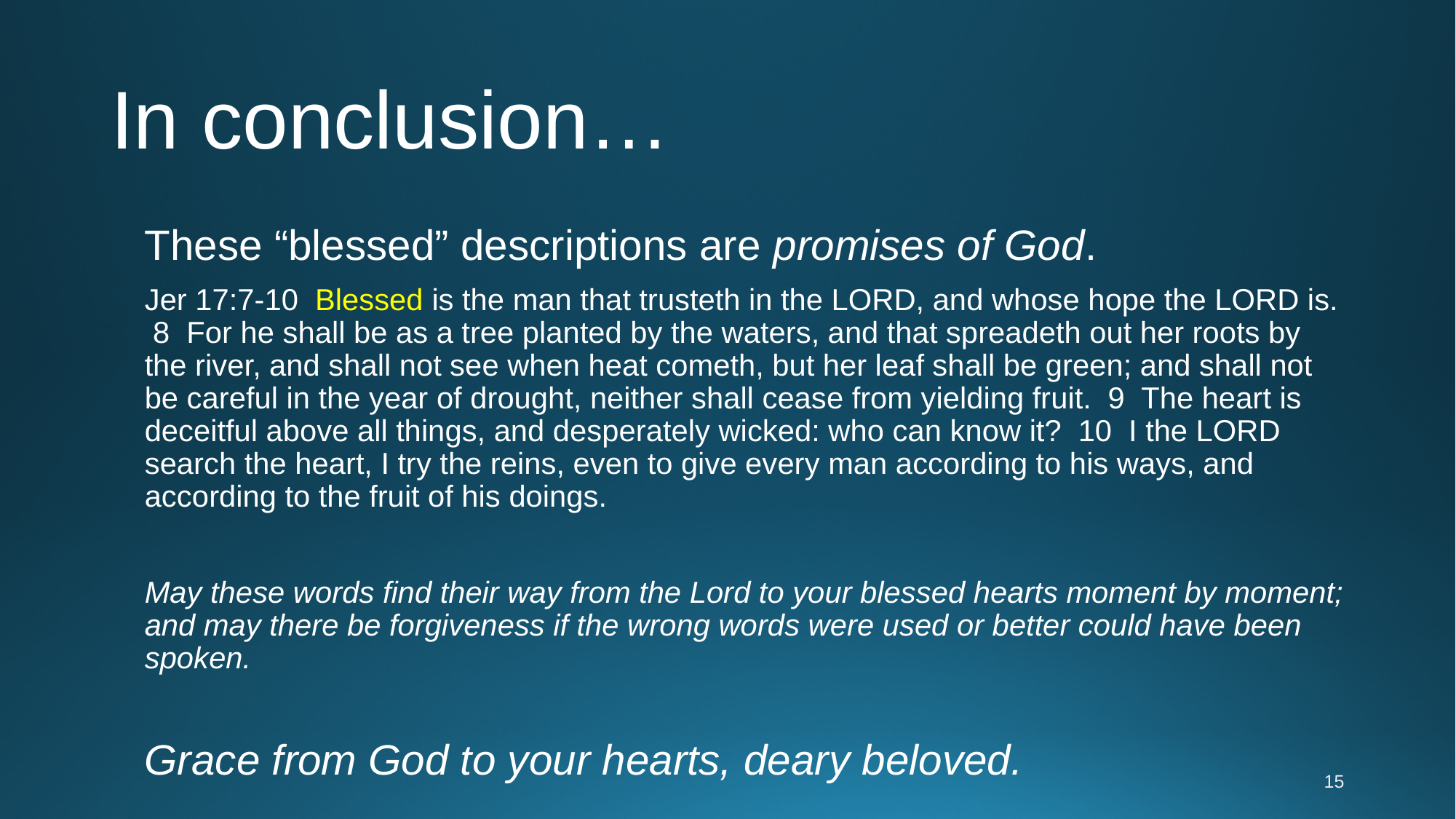

# In conclusion…
These “blessed” descriptions are promises of God.
Jer 17:7-10  Blessed is the man that trusteth in the LORD, and whose hope the LORD is.  8  For he shall be as a tree planted by the waters, and that spreadeth out her roots by the river, and shall not see when heat cometh, but her leaf shall be green; and shall not be careful in the year of drought, neither shall cease from yielding fruit.  9  The heart is deceitful above all things, and desperately wicked: who can know it?  10  I the LORD search the heart, I try the reins, even to give every man according to his ways, and according to the fruit of his doings.

May these words find their way from the Lord to your blessed hearts moment by moment; and may there be forgiveness if the wrong words were used or better could have been spoken.

Grace from God to your hearts, deary beloved.

15